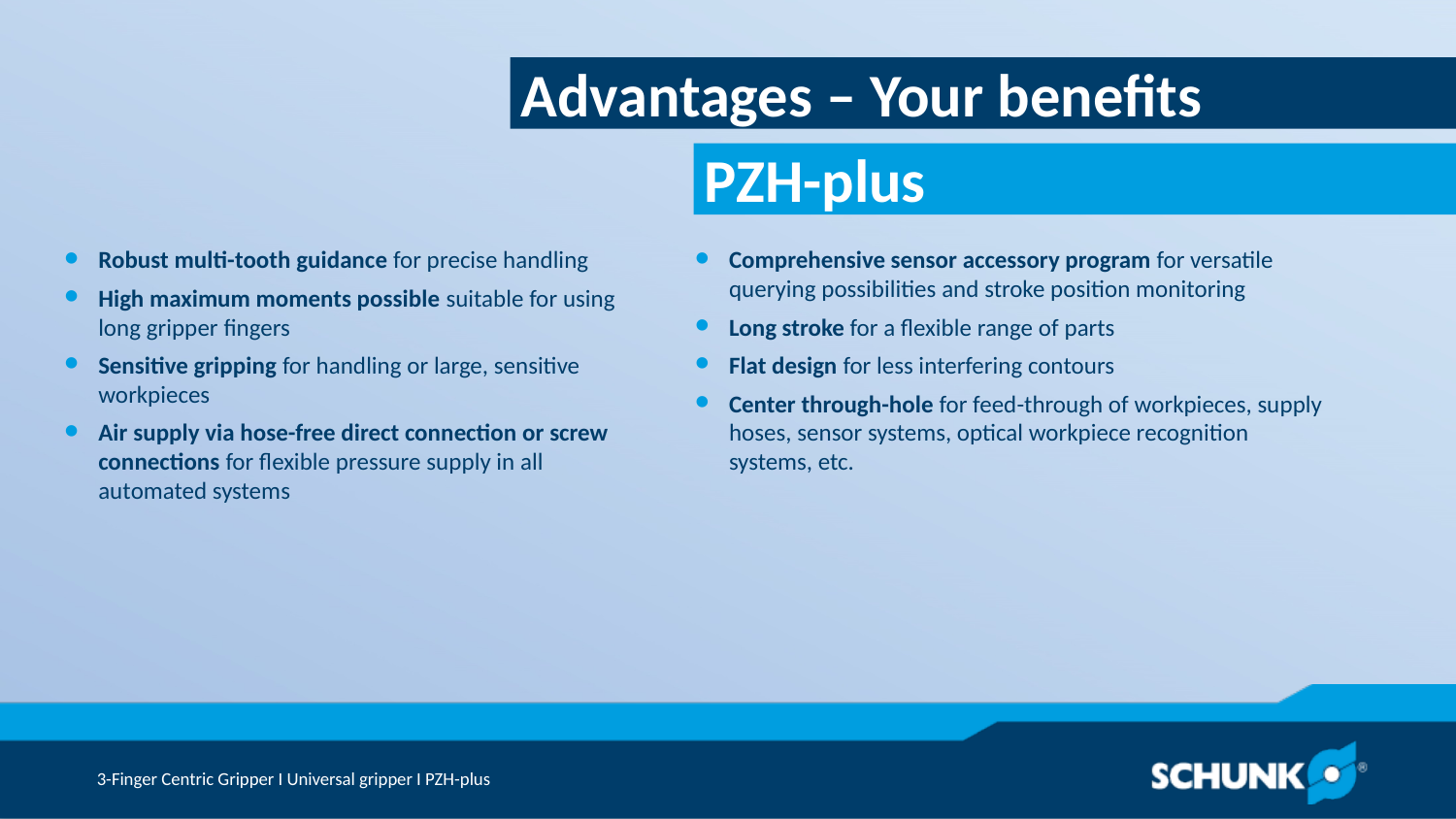

Advantages – Your benefits
Robust multi-tooth guidance for precise handling
High maximum moments possible suitable for using long gripper fingers
Sensitive gripping for handling or large, sensitive workpieces
Air supply via hose-free direct connection or screw connections for flexible pressure supply in all automated systems
Comprehensive sensor accessory program for versatile querying possibilities and stroke position monitoring
Long stroke for a flexible range of parts
Flat design for less interfering contours
Center through-hole for feed-through of workpieces, supply hoses, sensor systems, optical workpiece recognition systems, etc.